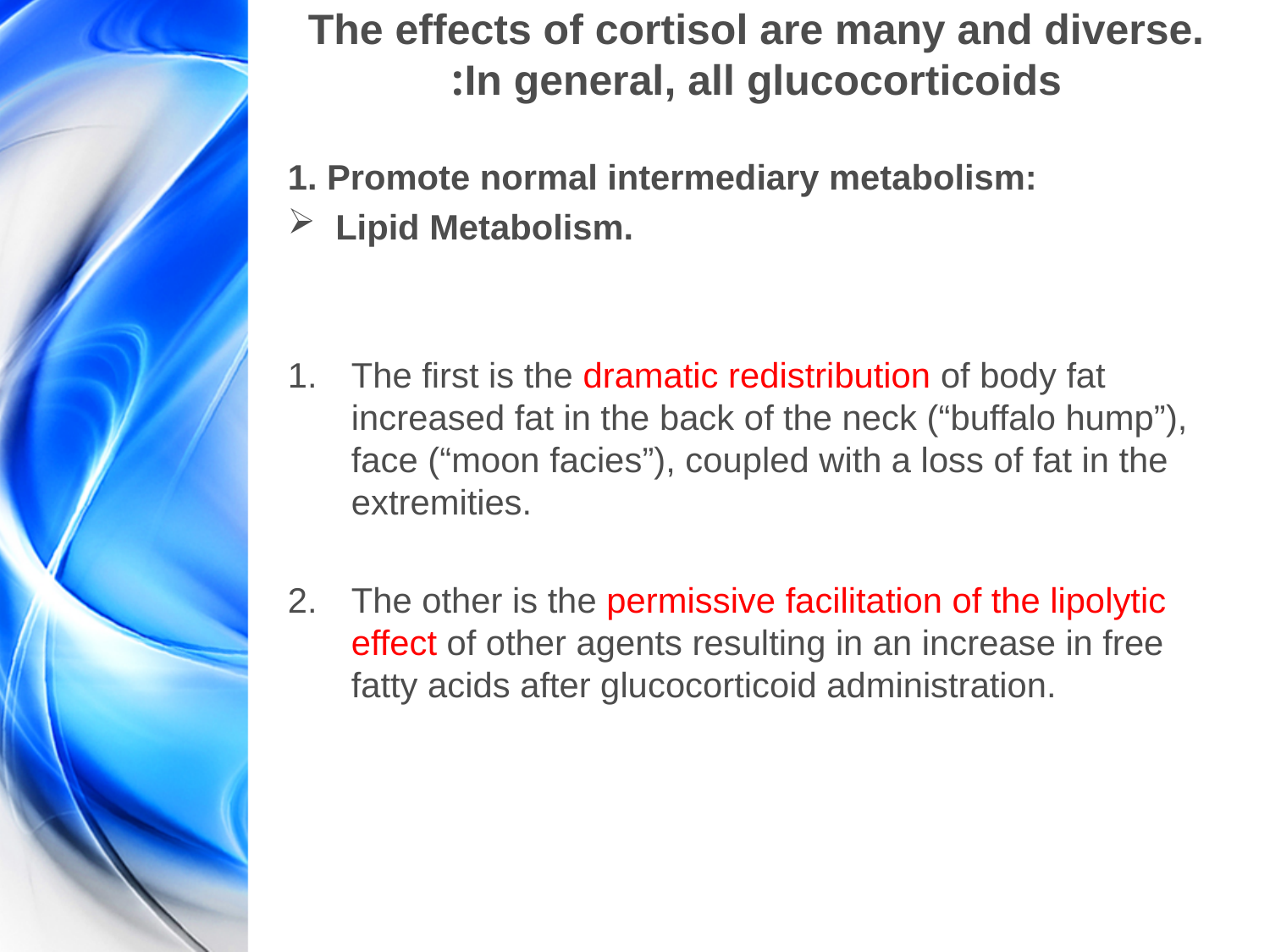

# The effects of cortisol are many and diverse. In general, all glucocorticoids:

1. Promote normal intermediary metabolism:
Lipid Metabolism.

The first is the dramatic redistribution of body fat increased fat in the back of the neck (“buffalo hump”), face (“moon facies”), coupled with a loss of fat in the extremities.

The other is the permissive facilitation of the lipolytic effect of other agents resulting in an increase in free fatty acids after glucocorticoid administration.ipolysis